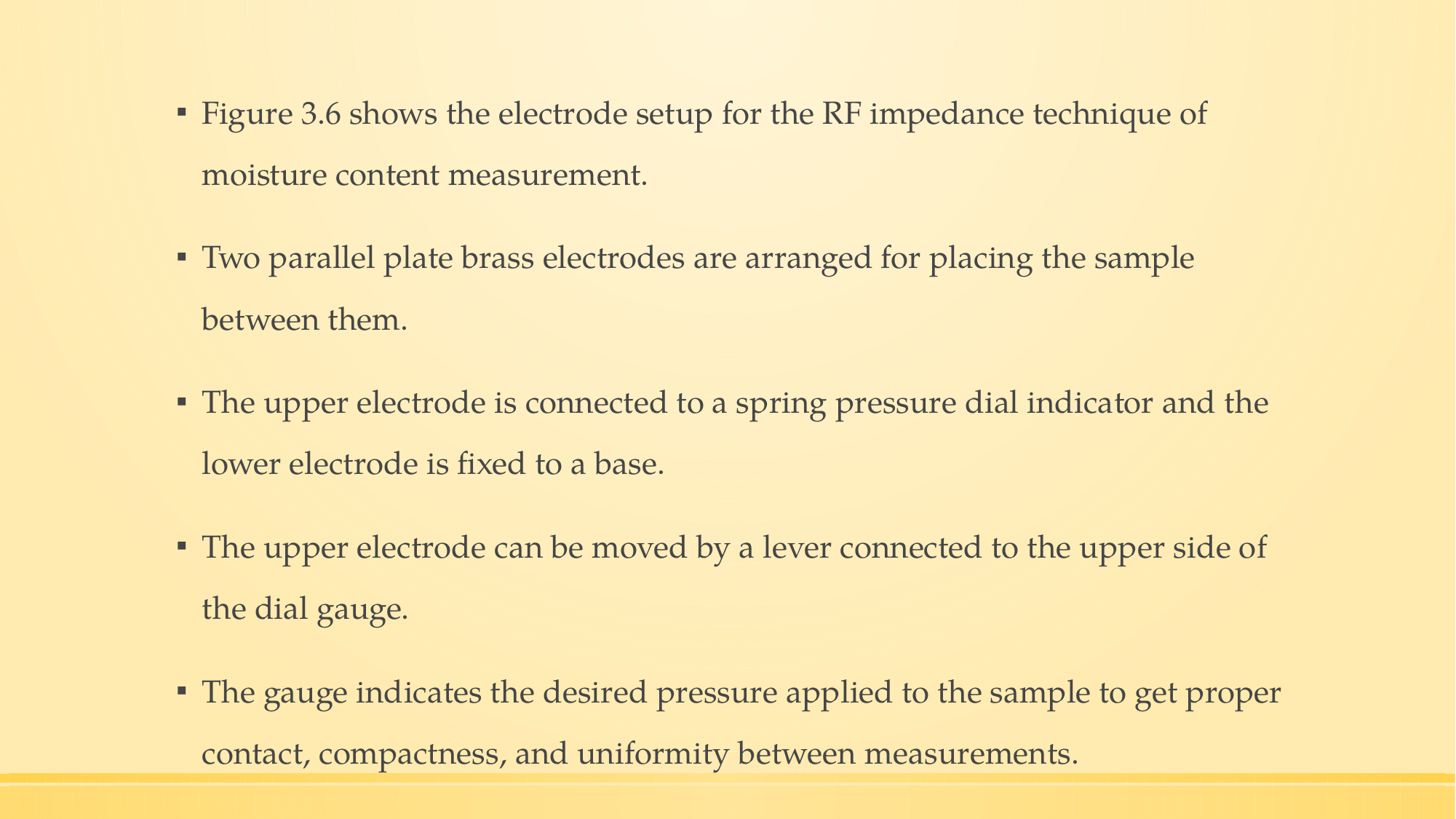

Figure 3.6 shows the electrode setup for the RF impedance technique of moisture content measurement.
Two parallel plate brass electrodes are arranged for placing the sample between them.
The upper electrode is connected to a spring pressure dial indicator and the lower electrode is fixed to a base.
The upper electrode can be moved by a lever connected to the upper side of the dial gauge.
The gauge indicates the desired pressure applied to the sample to get proper contact, compactness, and uniformity between measurements.